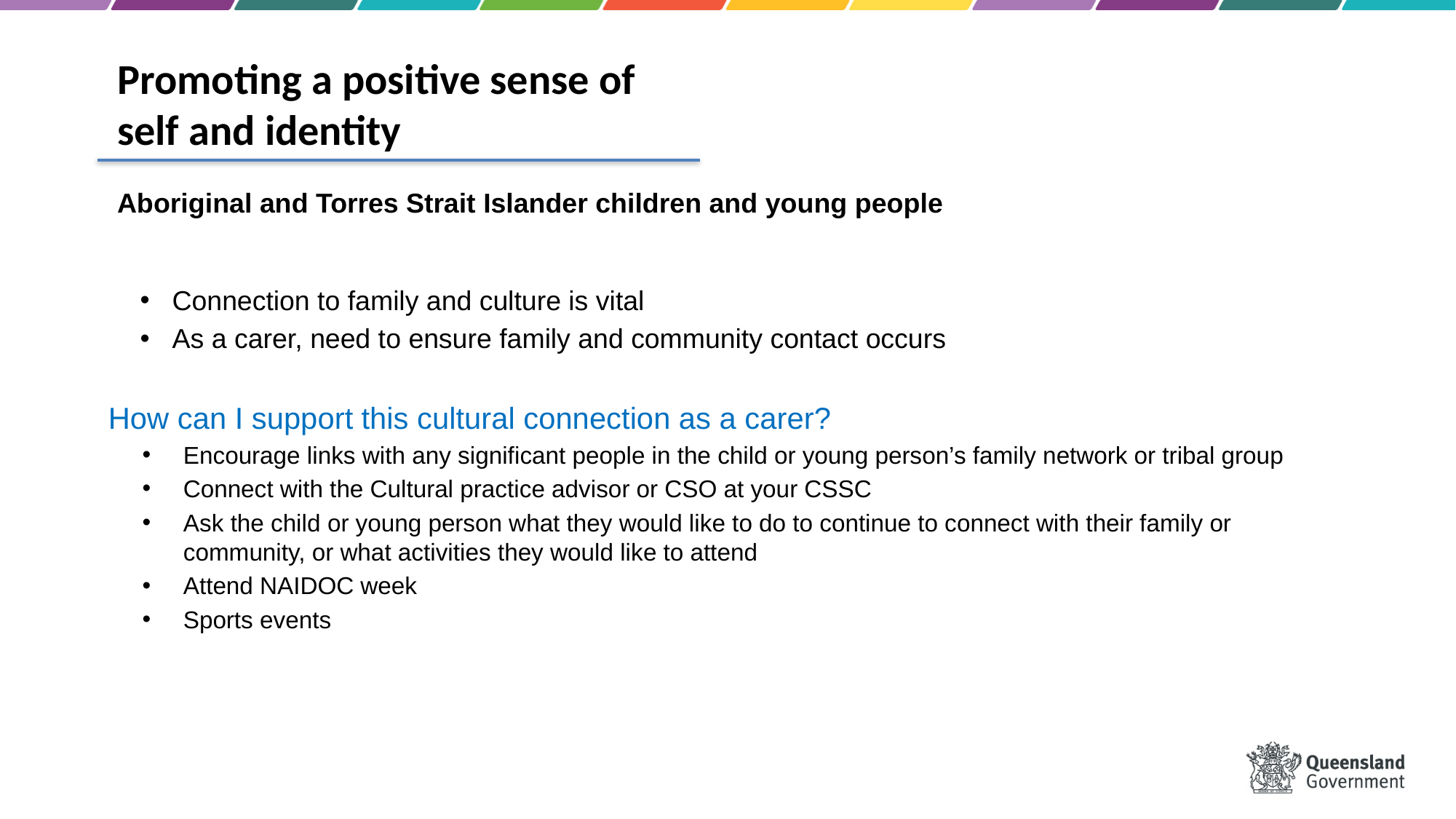

# Promoting a positive sense of self and identity
Aboriginal and Torres Strait Islander children and young people
Connection to family and culture is vital
As a carer, need to ensure family and community contact occurs

How can I support this cultural connection as a carer?
Encourage links with any significant people in the child or young person’s family network or tribal group
Connect with the Cultural practice advisor or CSO at your CSSC
Ask the child or young person what they would like to do to continue to connect with their family or community, or what activities they would like to attend
Attend NAIDOC week
Sports events